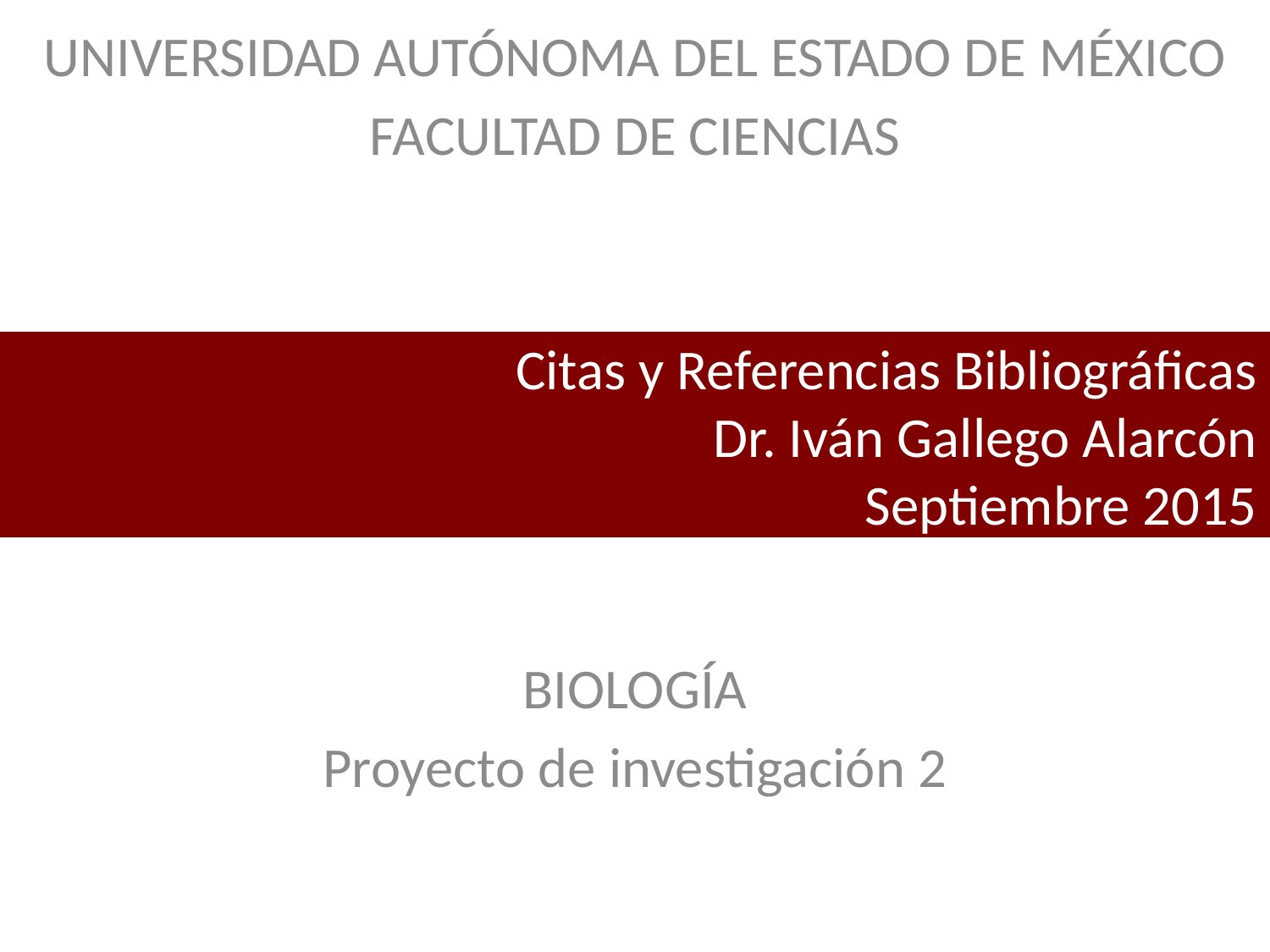

UNIVERSIDAD AUTÓNOMA DEL ESTADO DE MÉXICO
FACULTAD DE CIENCIAS

BIOLOGÍA
Proyecto de investigación 2

# Citas y Referencias Bibliográficas Dr. Iván Gallego Alarcón Septiembre 2015